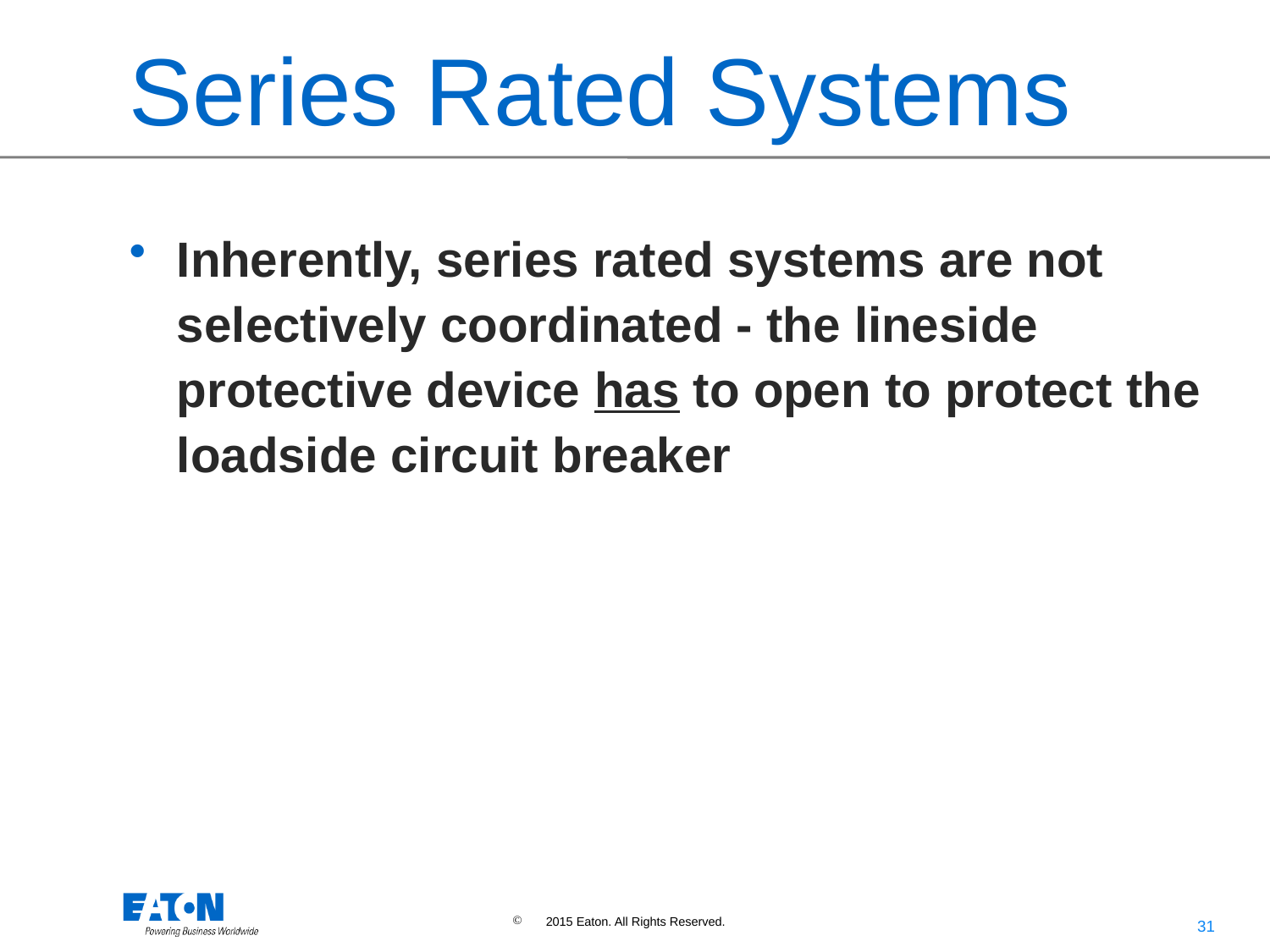

# Series Rated Systems
Inherently, series rated systems are not selectively coordinated - the lineside protective device has to open to protect the loadside circuit breaker